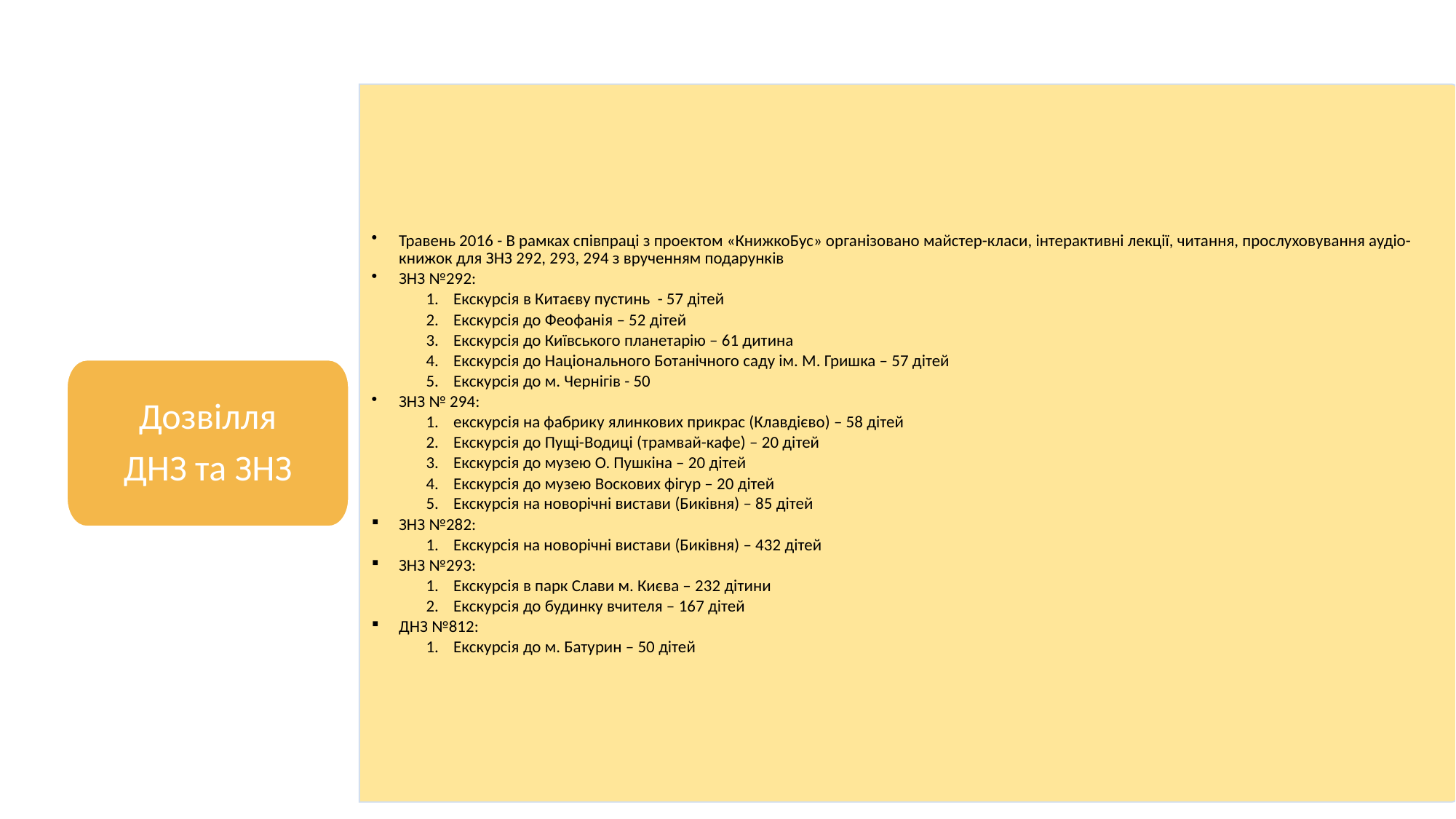

#

Травень 2016 - В рамках співпраці з проектом «КнижкоБус» організовано майстер-класи, інтерактивні лекції, читання, прослуховування аудіо-книжок для ЗНЗ 292, 293, 294 з врученням подарунків
ЗНЗ №292:
Екскурсія в Китаєву пустинь  - 57 дітей
Екскурсія до Феофанія – 52 дітей
Екскурсія до Київського планетарію – 61 дитина
Екскурсія до Національного Ботанічного саду ім. М. Гришка – 57 дітей
Екскурсія до м. Чернігів - 50
ЗНЗ № 294:
екскурсія на фабрику ялинкових прикрас (Клавдієво) – 58 дітей
Екскурсія до Пущі-Водиці (трамвай-кафе) – 20 дітей
Екскурсія до музею О. Пушкіна – 20 дітей
Екскурсія до музею Воскових фігур – 20 дітей
Екскурсія на новорічні вистави (Биківня) – 85 дітей
ЗНЗ №282:
Екскурсія на новорічні вистави (Биківня) – 432 дітей
ЗНЗ №293:
Екскурсія в парк Слави м. Києва – 232 дітини
Екскурсія до будинку вчителя – 167 дітей
ДНЗ №812:
Екскурсія до м. Батурин – 50 дітей

Дозвілля
ДНЗ та ЗНЗ